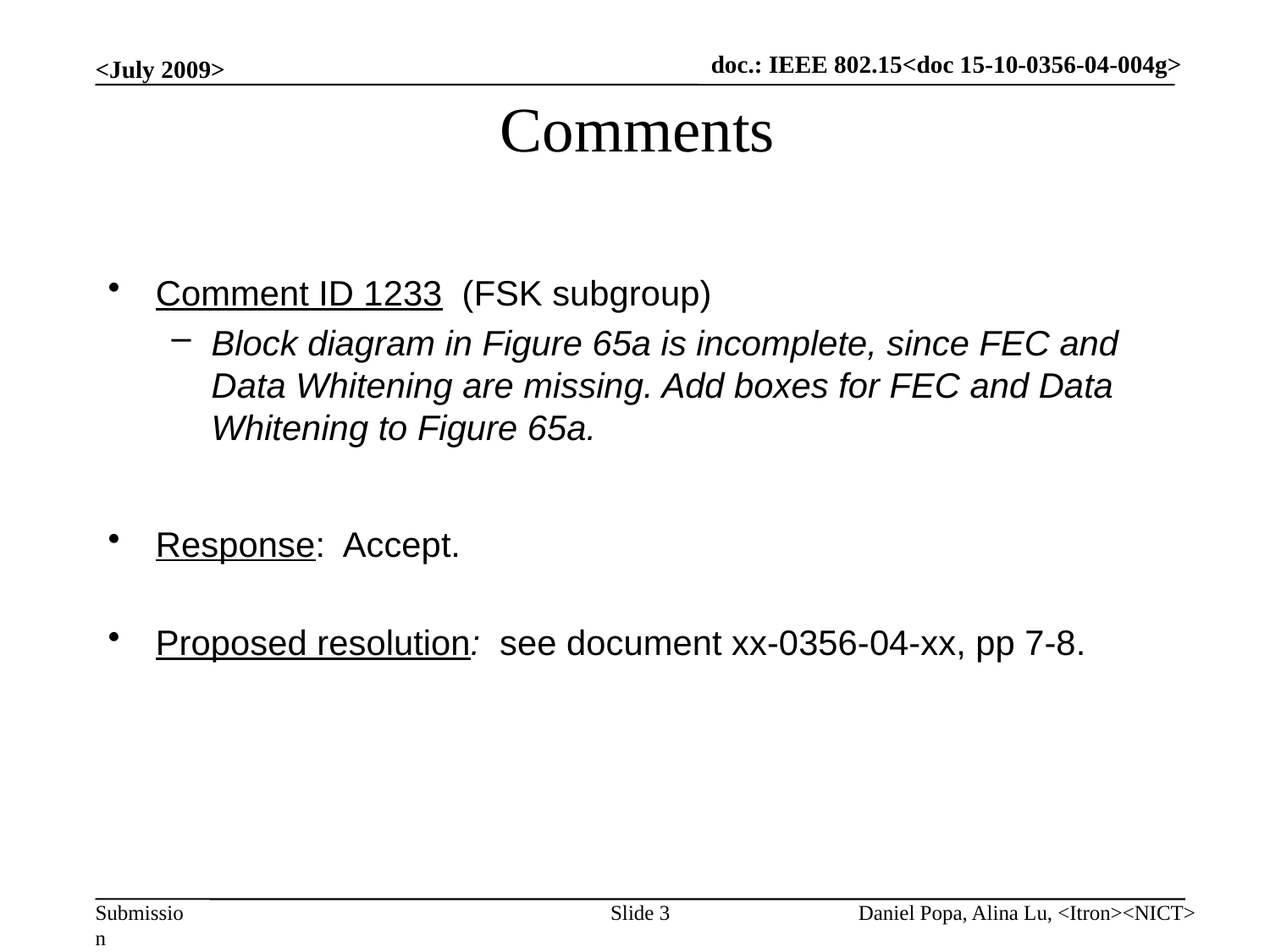

<July 2009>
doc.: IEEE 802.15<doc 15-10-0356-04-004g>
# Comments
Comment ID 1233  (FSK subgroup)
Block diagram in Figure 65a is incomplete, since FEC and Data Whitening are missing. Add boxes for FEC and Data Whitening to Figure 65a.

Response:  Accept.

Proposed resolution:  see document xx-0356-04-xx, pp 7-8.
Slide 3
Daniel Popa, Alina Lu, <Itron><NICT>